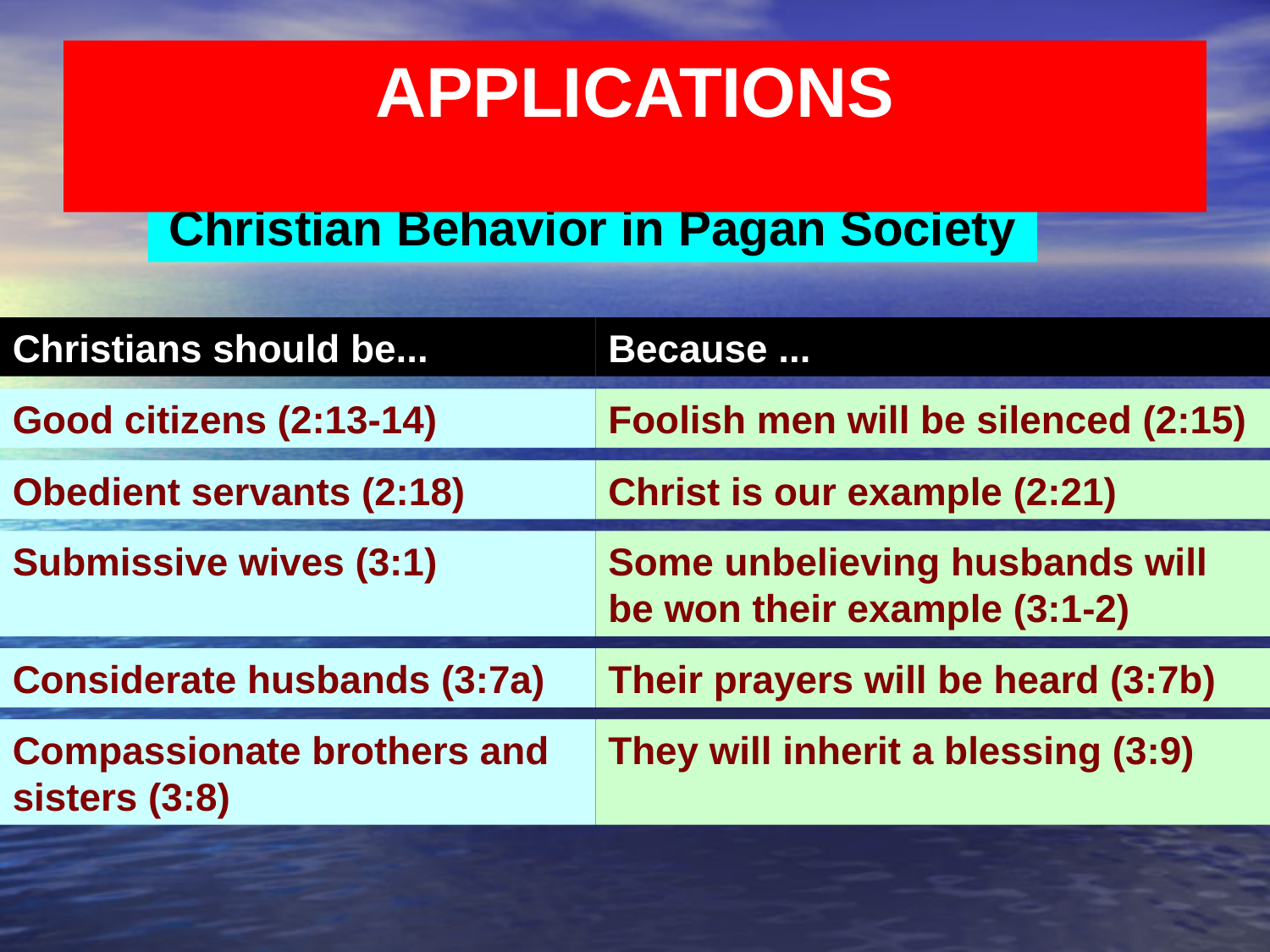

APPLICATIONS
Christian Behavior in Pagan Society
Christians should be...
Because ...
Good citizens (2:13-14)
Foolish men will be silenced (2:15)
Obedient servants (2:18)
Christ is our example (2:21)
Submissive wives (3:1)

Some unbelieving husbands will be won their example (3:1-2)
Considerate husbands (3:7a)
Their prayers will be heard (3:7b)
Compassionate brothers and sisters (3:8)
They will inherit a blessing (3:9)